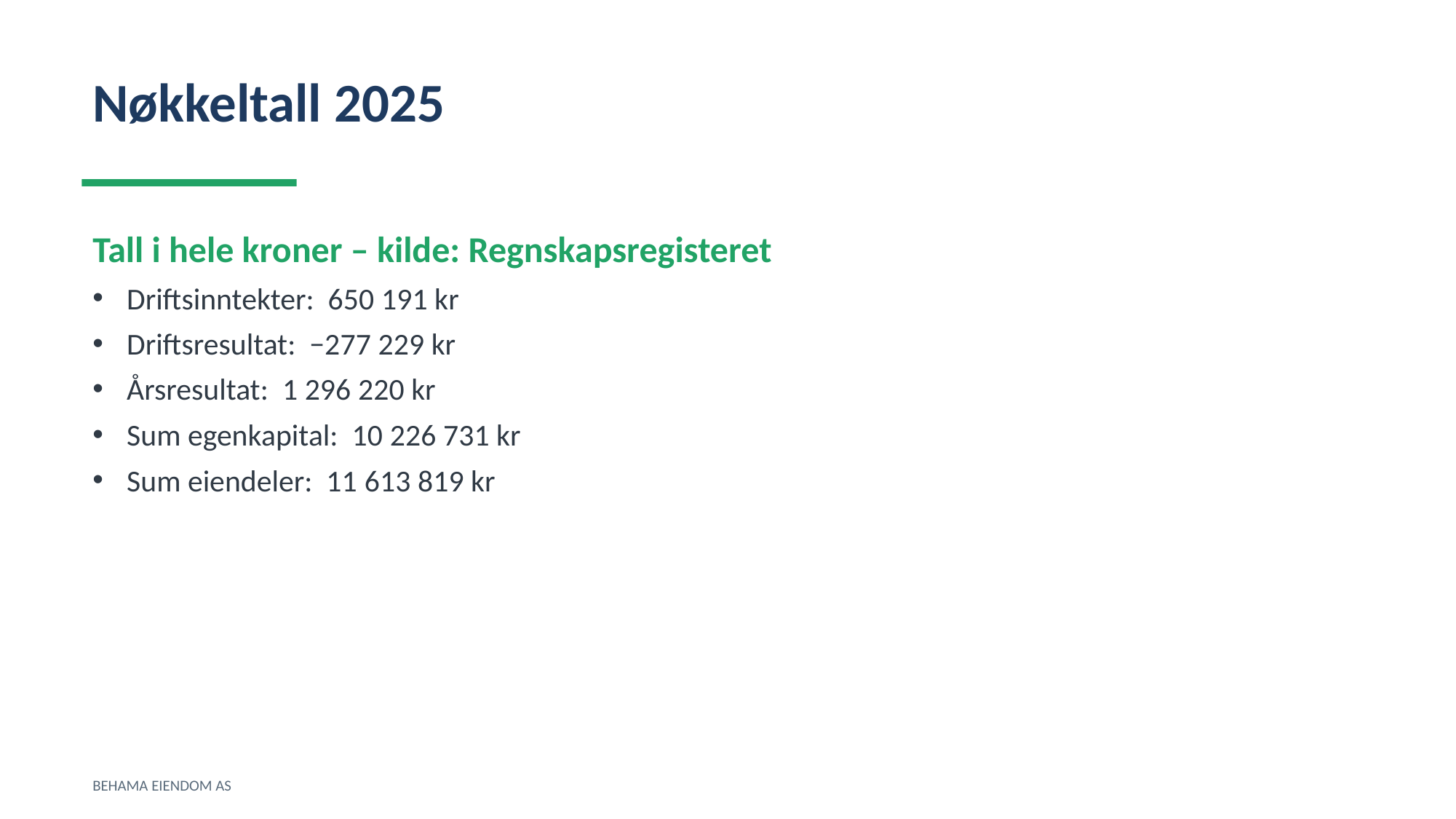

Nøkkeltall 2025

Tall i hele kroner – kilde: Regnskapsregisteret
Driftsinntekter:  650 191 kr
Driftsresultat:  −277 229 kr
Årsresultat:  1 296 220 kr
Sum egenkapital:  10 226 731 kr
Sum eiendeler:  11 613 819 kr
BEHAMA EIENDOM AS